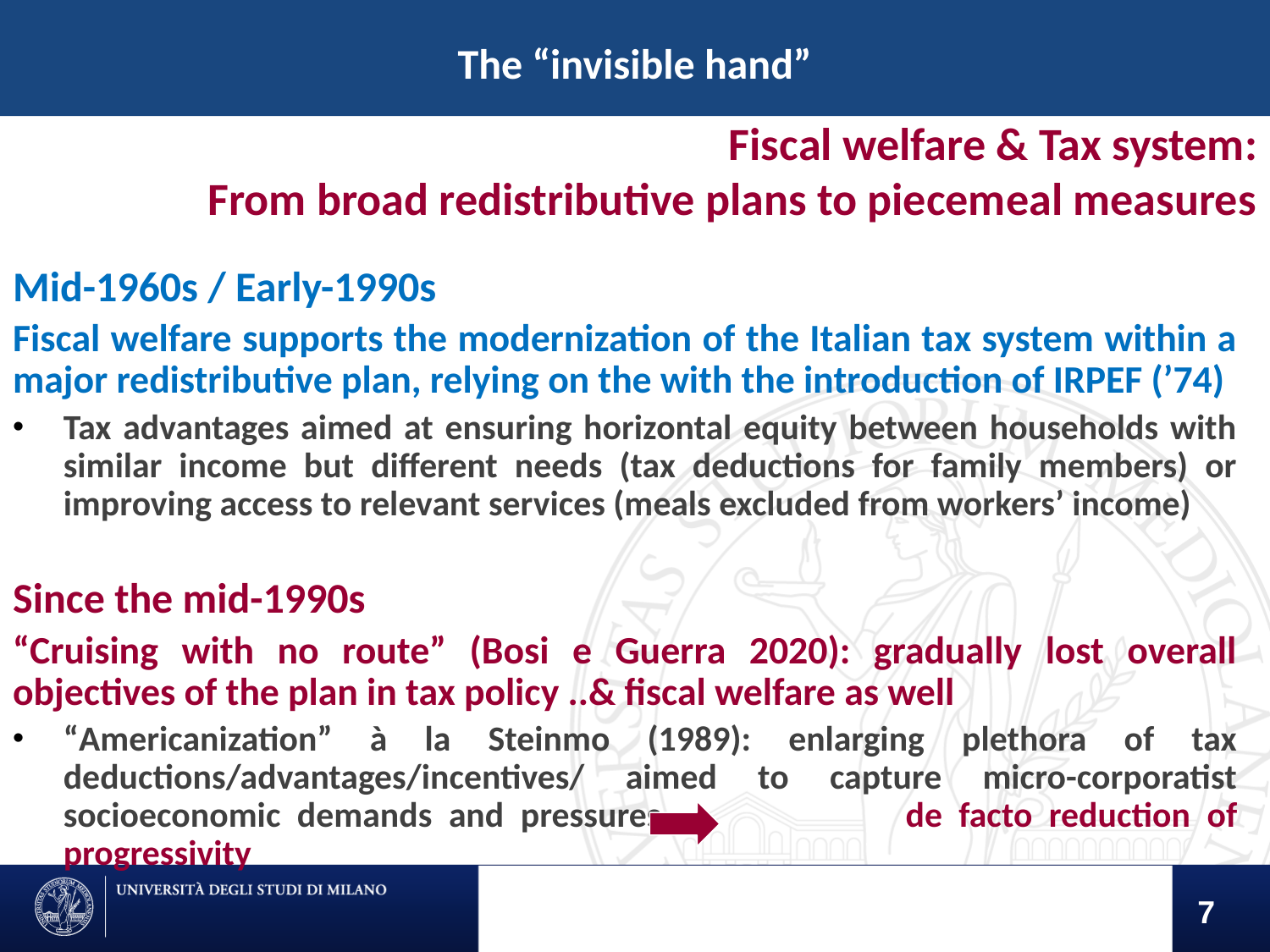

The “invisible hand”
Fiscal welfare & Tax system:
From broad redistributive plans to piecemeal measures

Mid-1960s / Early-1990s
Fiscal welfare supports the modernization of the Italian tax system within a major redistributive plan, relying on the with the introduction of IRPEF (’74)
Tax advantages aimed at ensuring horizontal equity between households with similar income but different needs (tax deductions for family members) or improving access to relevant services (meals excluded from workers’ income)

Since the mid-1990s
“Cruising with no route” (Bosi e Guerra 2020): gradually lost overall objectives of the plan in tax policy ..& fiscal welfare as well
“Americanization” à la Steinmo (1989): enlarging plethora of tax deductions/advantages/incentives/ aimed to capture micro-corporatist socioeconomic demands and pressures	           de facto reduction of progressivity

7